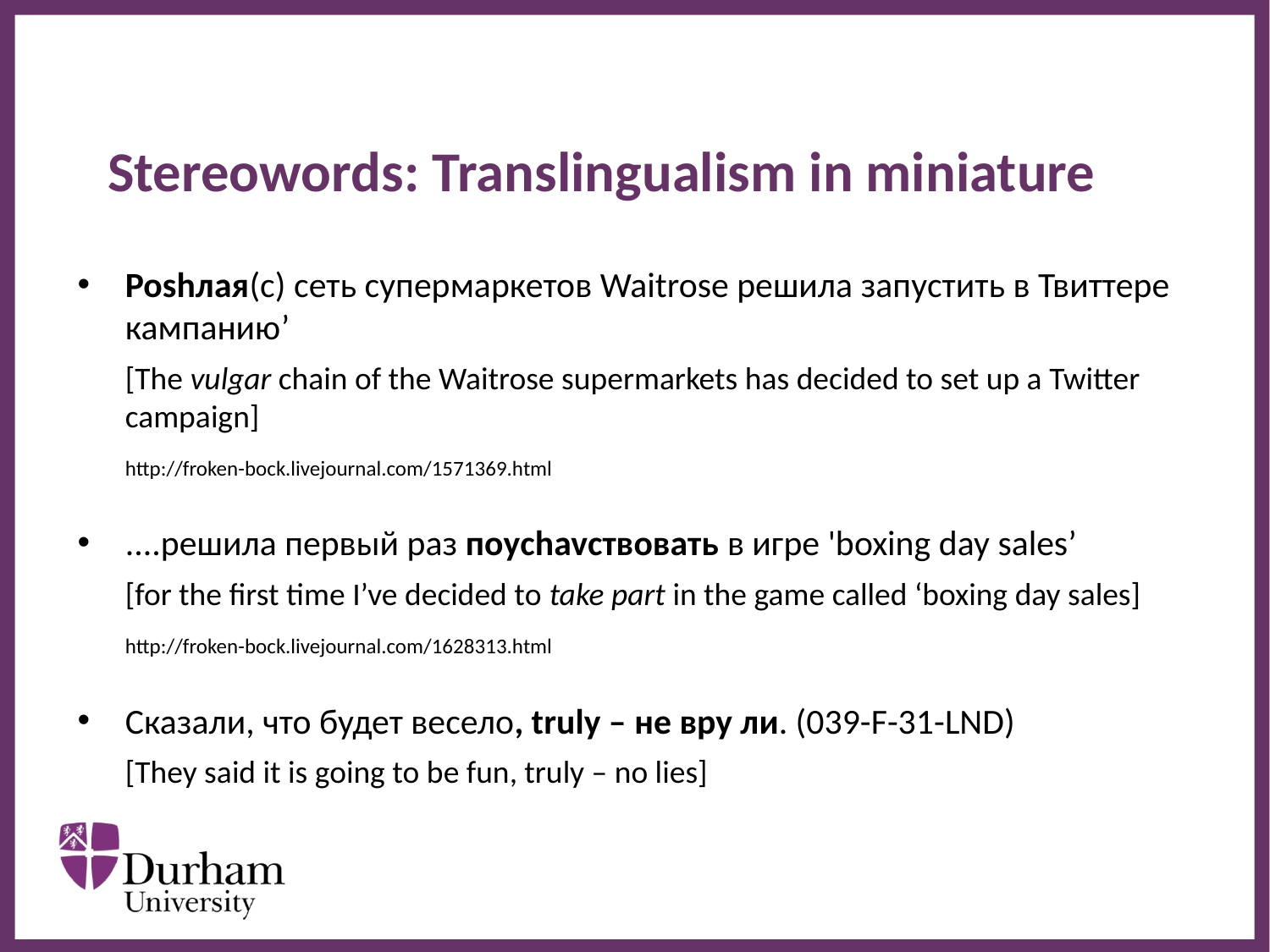

# Stereowords: Translingualism in miniature
Poshлая(с) cеть супермаркетов Waitrose решила запустить в Твиттере кампанию’
	[The vulgar chain of the Waitrose supermarkets has decided to set up a Twitter campaign]
	http://froken-bock.livejournal.com/1571369.html

....решила первый раз поуchavствовать в игре 'boxing day sales’
	[for the first time I’ve decided to take part in the game called ‘boxing day sales]
	http://froken-bock.livejournal.com/1628313.html

Cказали, что будет весело, truly – не вру ли. (039-F-31-LND)
	[They said it is going to be fun, truly – no lies]